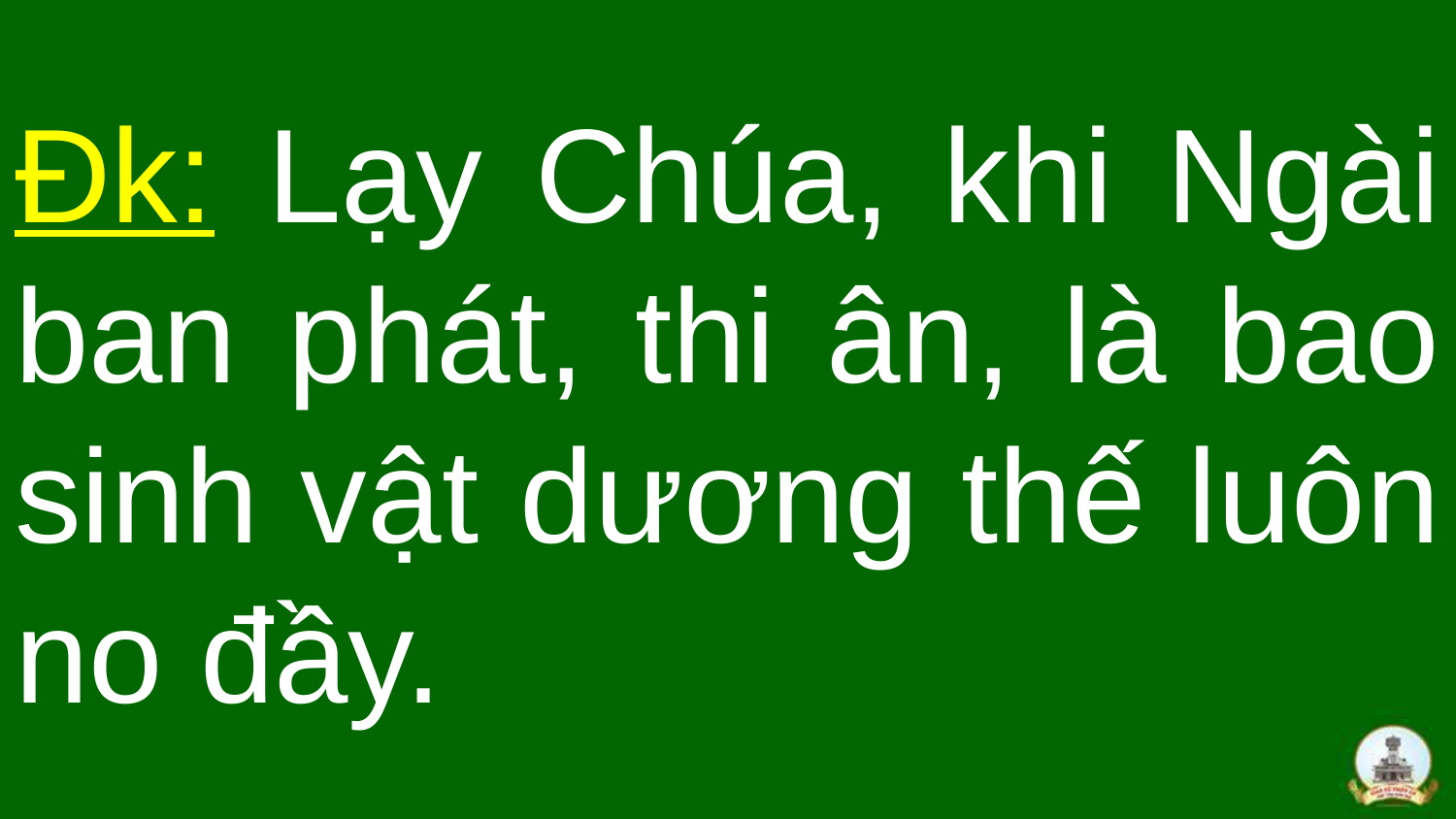

# Đk: Lạy Chúa, khi Ngài ban phát, thi ân, là bao sinh vật dương thế luôn no đầy.